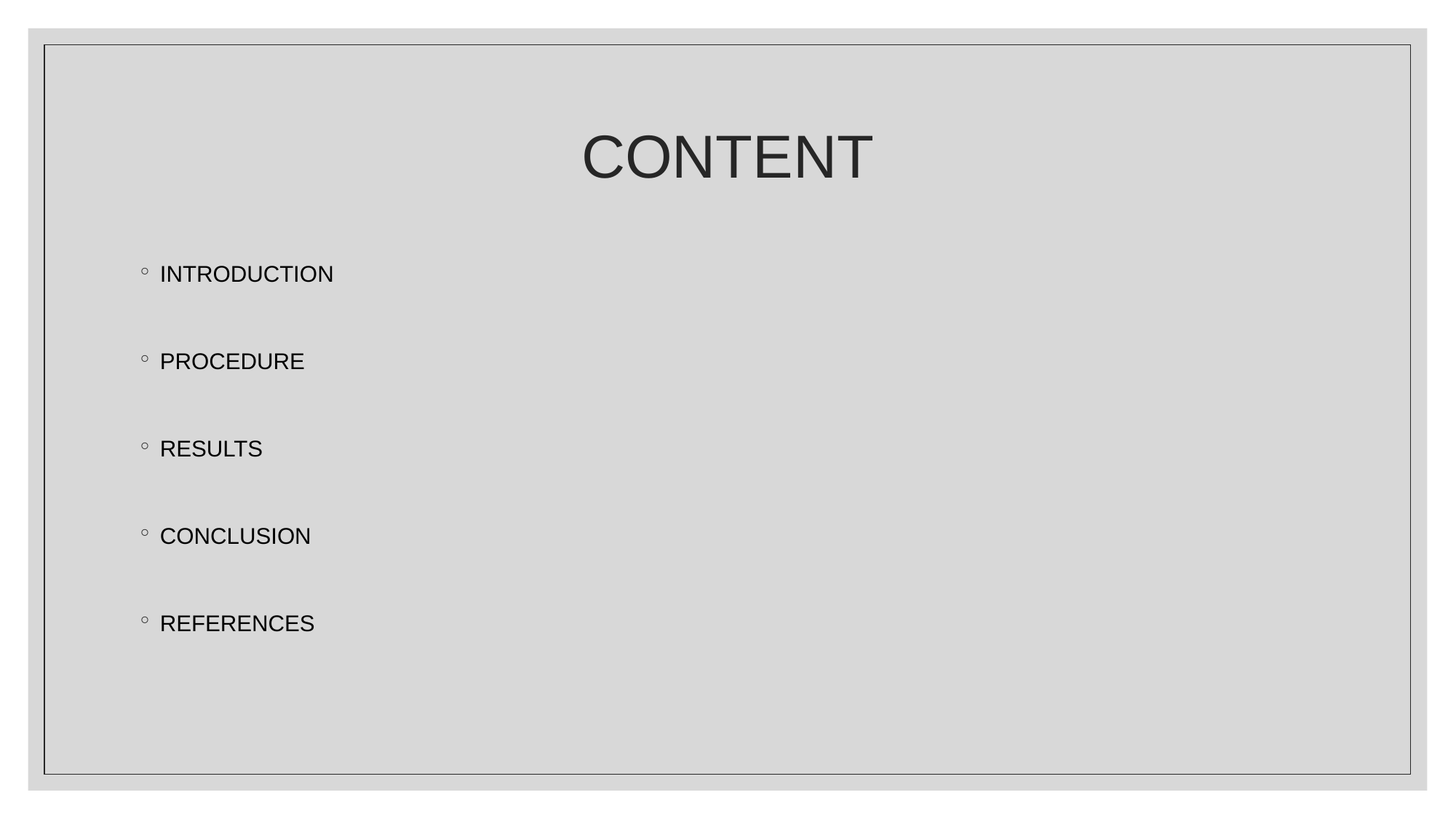

# CONTENT
INTRODUCTION

PROCEDURE

RESULTS

CONCLUSION

REFERENCES